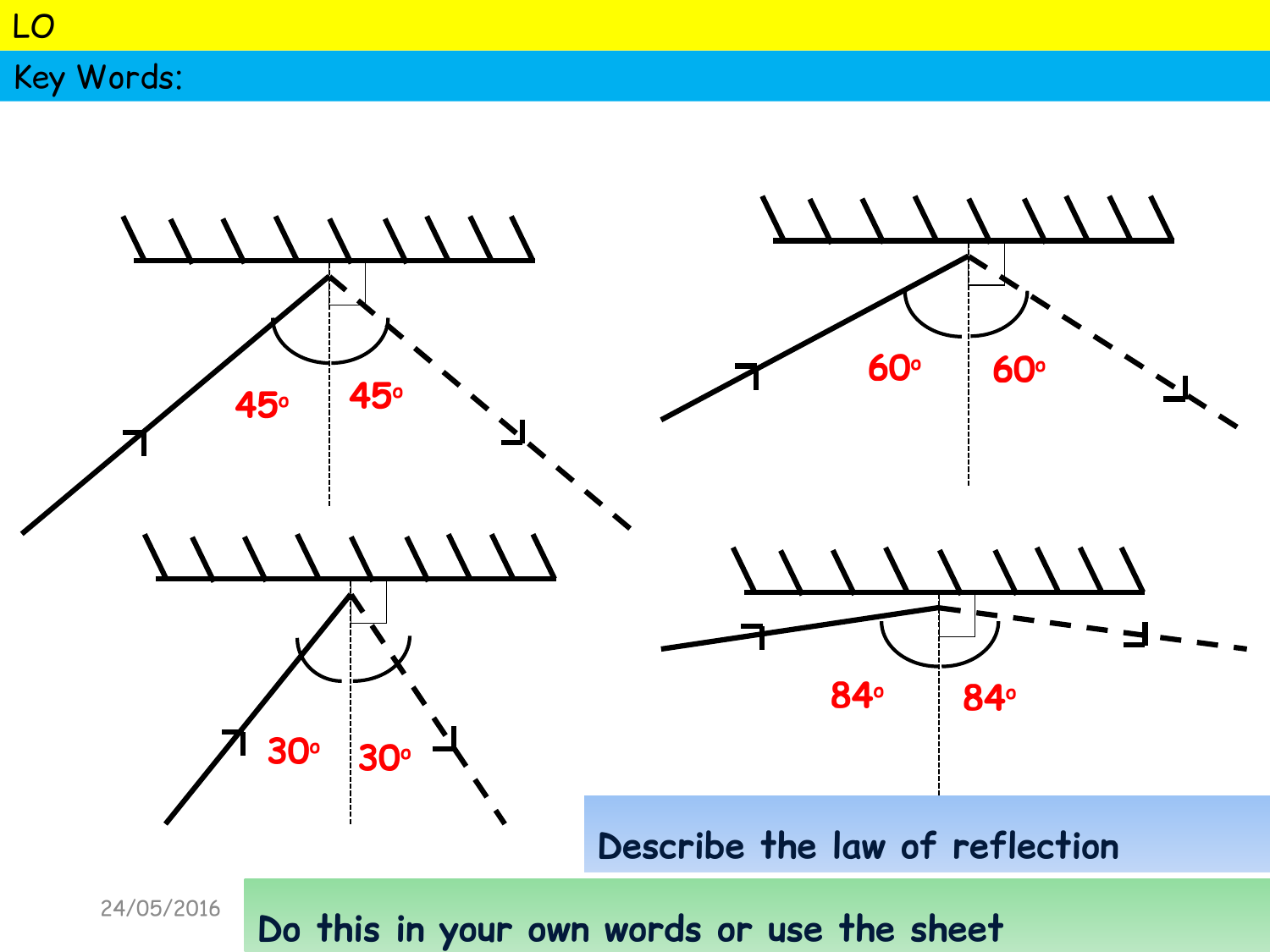

60o
60o
45o
45o

84o
84o
30o
30o
Describe the law of reflection
Do this in your own words or use the sheet
24/05/2016